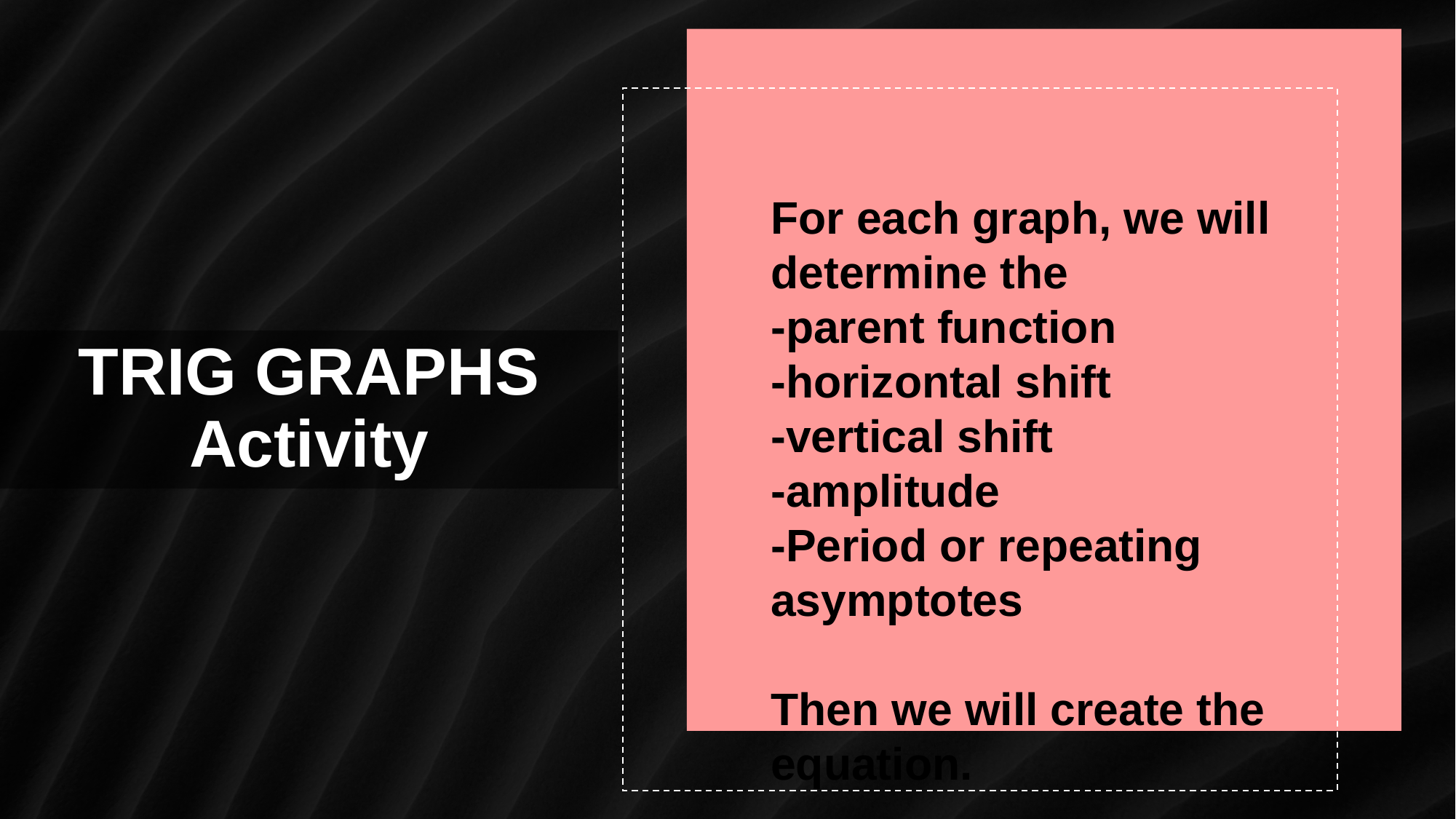

For each graph, we will determine the
-parent function
-horizontal shift
-vertical shift
-amplitude
-Period or repeating asymptotes

Then we will create the equation.
# TRIG GRAPHS Activity